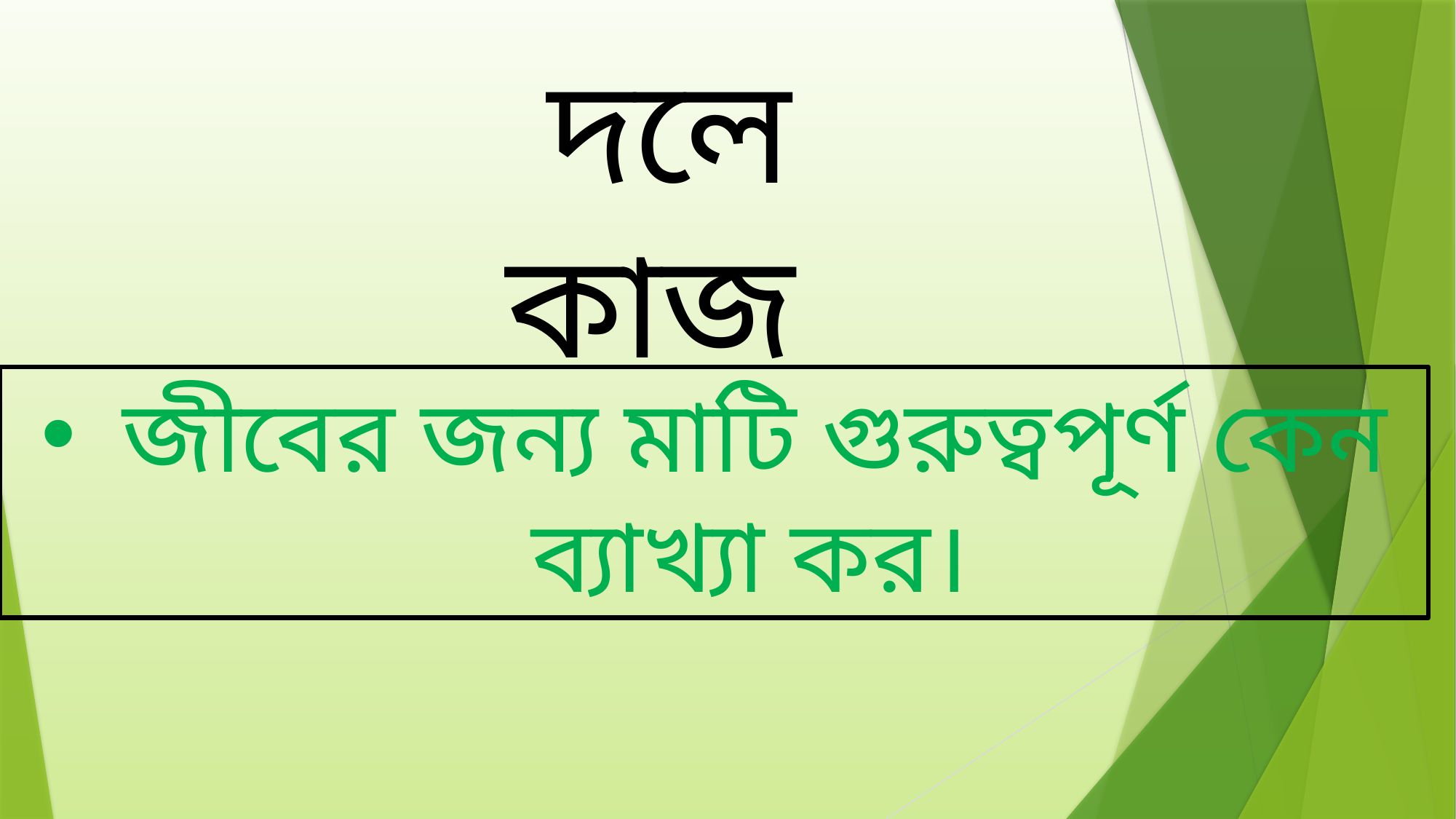

দলে কাজ
জীবের জন্য মাটি গুরুত্বপূর্ণ কেন ব্যাখ্যা কর।